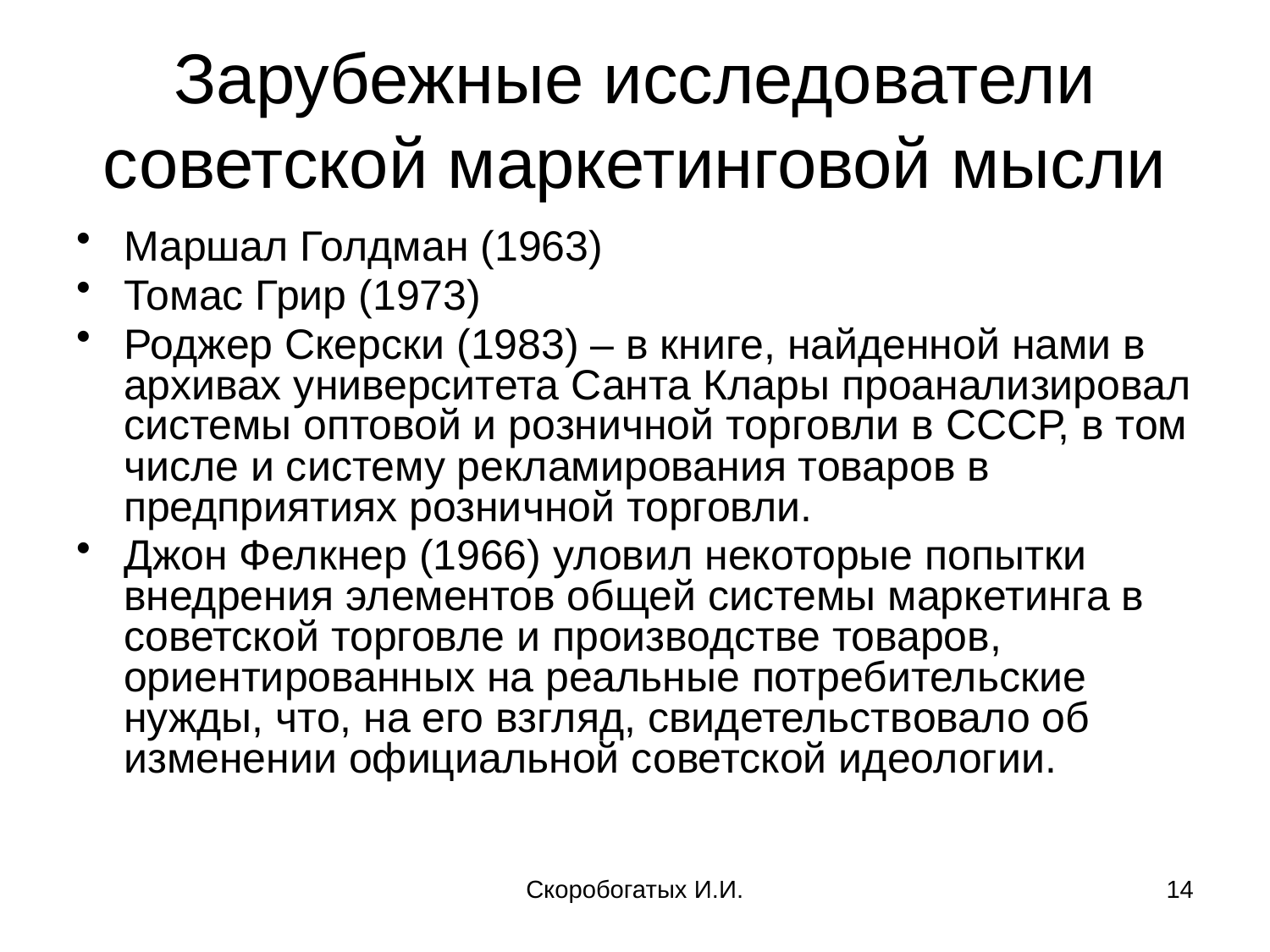

# Зарубежные исследователи советской маркетинговой мысли
Маршал Голдман (1963)
Томас Грир (1973)
Роджер Скерски (1983) – в книге, найденной нами в архивах университета Санта Клары проанализировал системы оптовой и розничной торговли в СССР, в том числе и систему рекламирования товаров в предприятиях розничной торговли.
Джон Фелкнер (1966) уловил некоторые попытки внедрения элементов общей системы маркетинга в советской торговле и производстве товаров, ориентированных на реальные потребительские нужды, что, на его взгляд, свидетельствовало об изменении официальной советской идеологии.
Скоробогатых И.И.
14